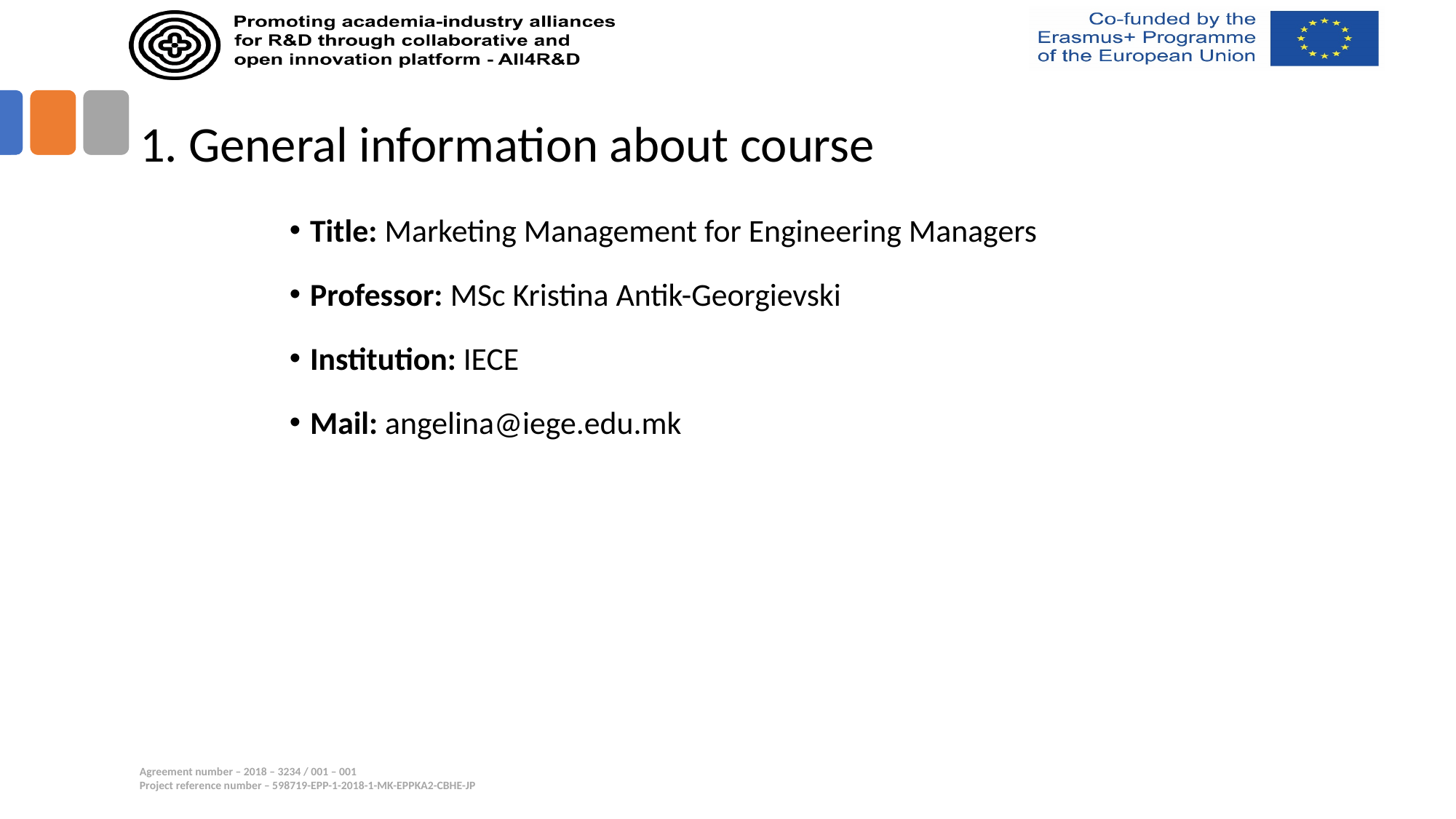

# 1. General information about course
Title: Marketing Management for Engineering Managers
Professor: MSc Kristina Antik-Georgievski
Institution: IECE
Mail: angelina@iege.edu.mk